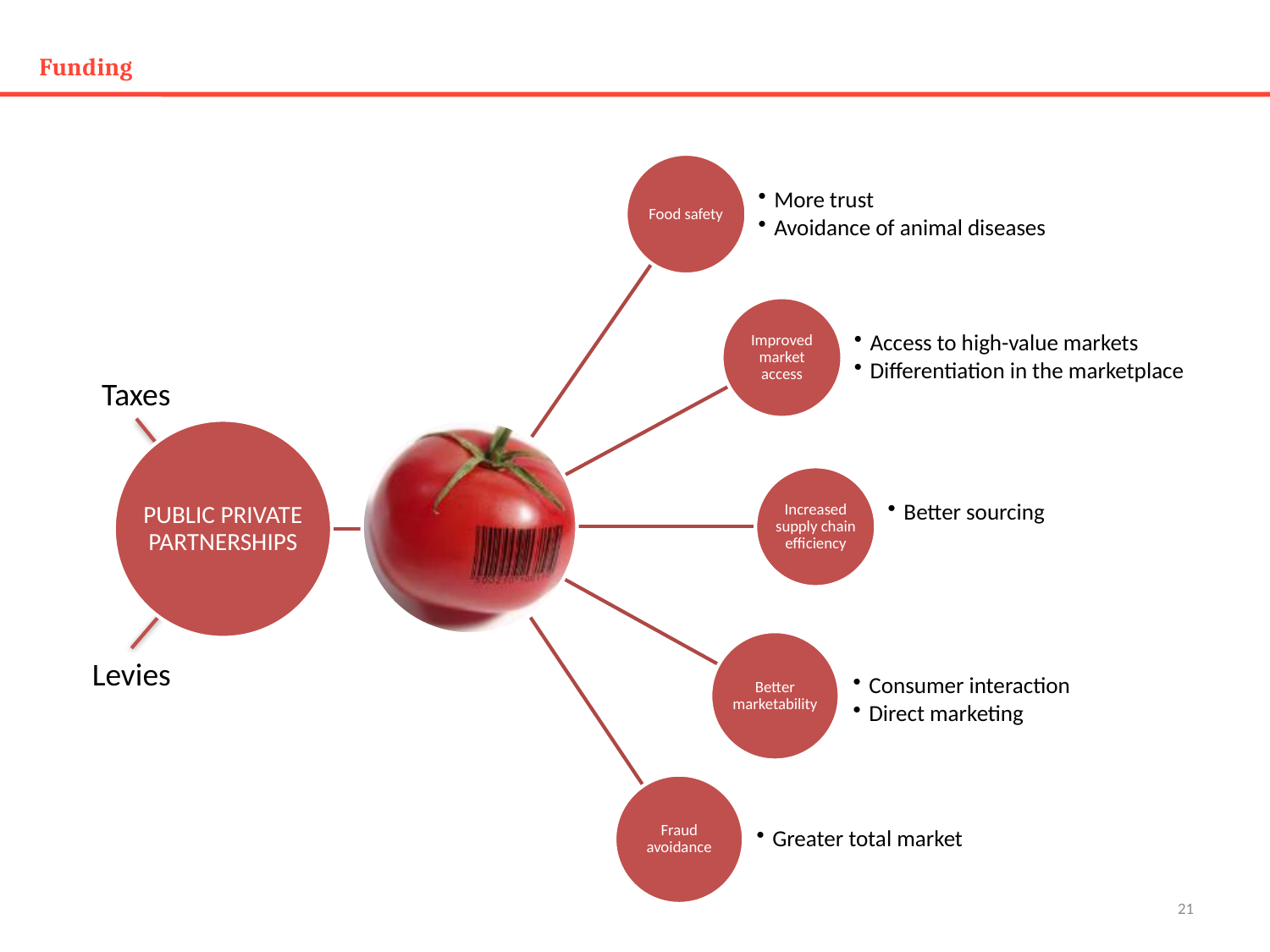

# Funding
Food safety
More trust
Avoidance of animal diseases
Improved market access
Access to high-value markets
Differentiation in the marketplace

Taxes

PUBLIC PRIVATE PARTNERSHIPS

Increased supply chain efficiency
Better sourcing

Better marketability
Consumer interaction
Direct marketing
Levies

Fraud avoidance
Greater total market
21